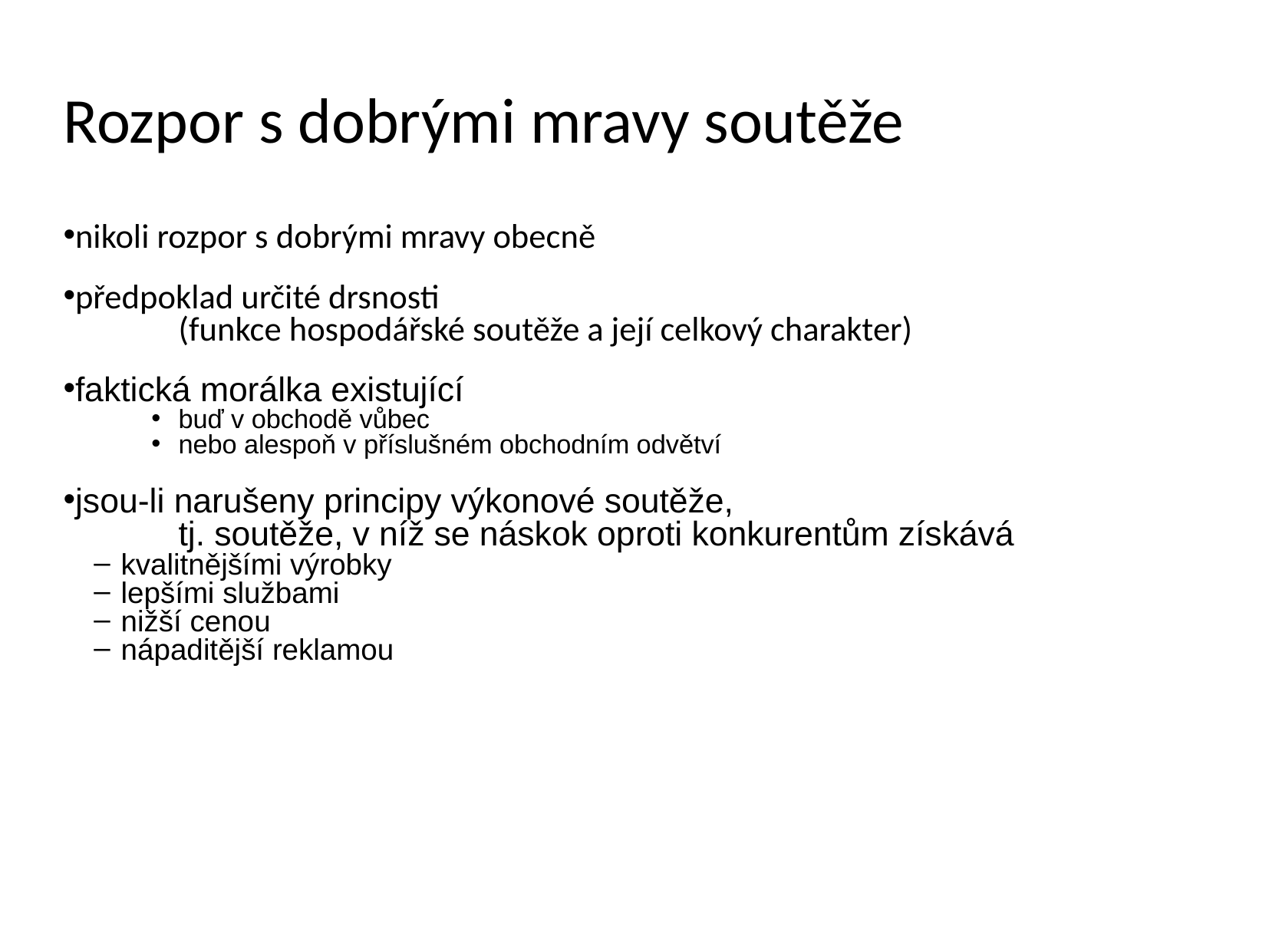

Rozpor s dobrými mravy soutěže
nikoli rozpor s dobrými mravy obecně

předpoklad určité drsnosti
	(funkce hospodářské soutěže a její celkový charakter)

faktická morálka existující
buď v obchodě vůbec
nebo alespoň v příslušném obchodním odvětví

jsou-li narušeny principy výkonové soutěže,
	tj. soutěže, v níž se náskok oproti konkurentům získává
kvalitnějšími výrobky
lepšími službami
nižší cenou
nápaditější reklamou